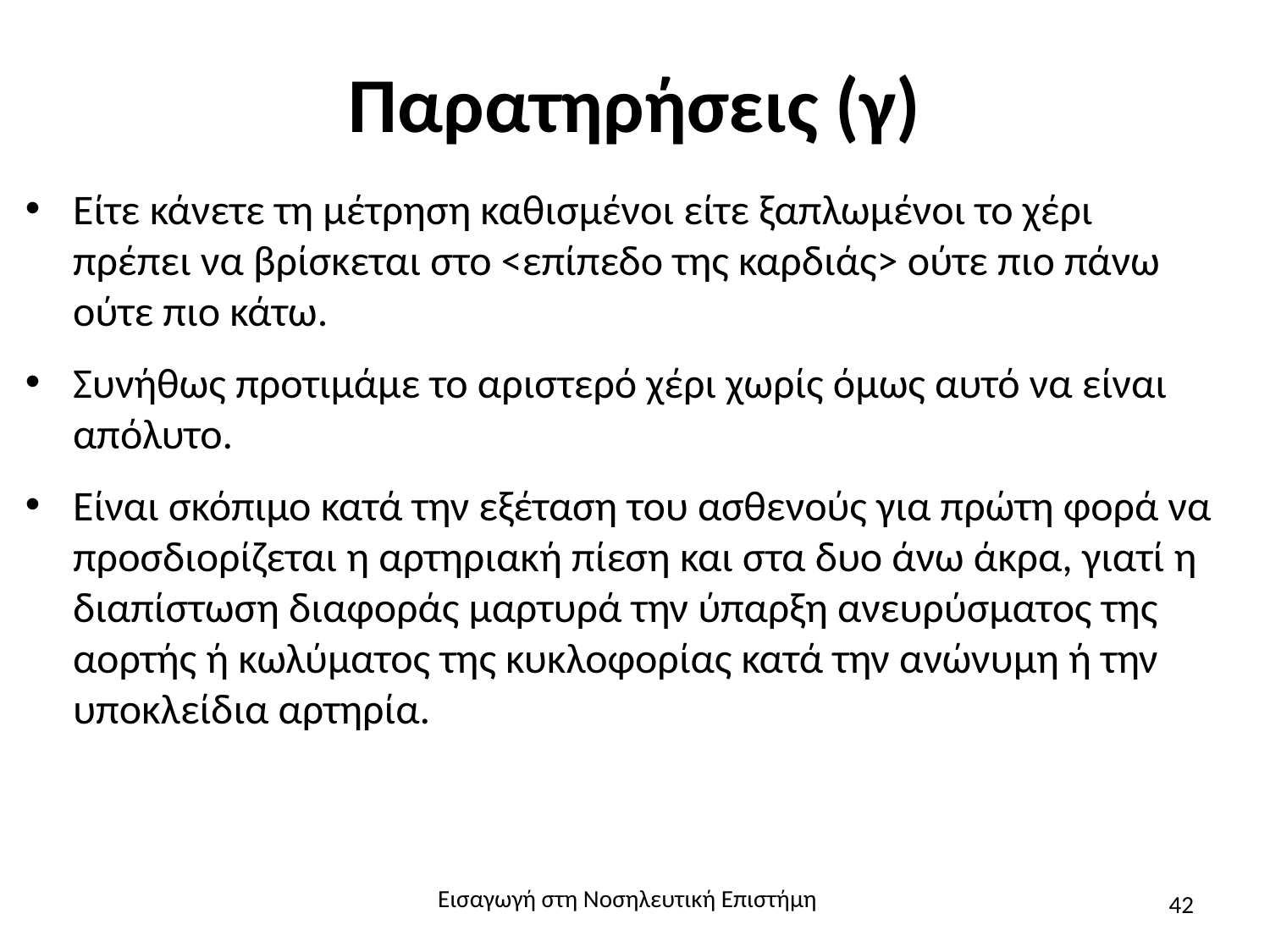

# Παρατηρήσεις (γ)
Είτε κάνετε τη μέτρηση καθισμένοι είτε ξαπλωμένοι το χέρι  πρέπει να βρίσκεται στο <επίπεδο της καρδιάς> ούτε πιο πάνω ούτε πιο κάτω.
Συνήθως προτιμάμε το αριστερό χέρι χωρίς όμως αυτό να είναι απόλυτο.
Είναι σκόπιμο κατά την εξέταση του ασθενούς για πρώτη φορά να προσδιορίζεται η αρτηριακή πίεση και στα δυο άνω άκρα, γιατί η διαπίστωση διαφοράς μαρτυρά την ύπαρξη ανευρύσματος της αορτής ή κωλύματος της κυκλοφορίας κατά την ανώνυμη ή την υποκλείδια αρτηρία.
Εισαγωγή στη Νοσηλευτική Επιστήμη

42